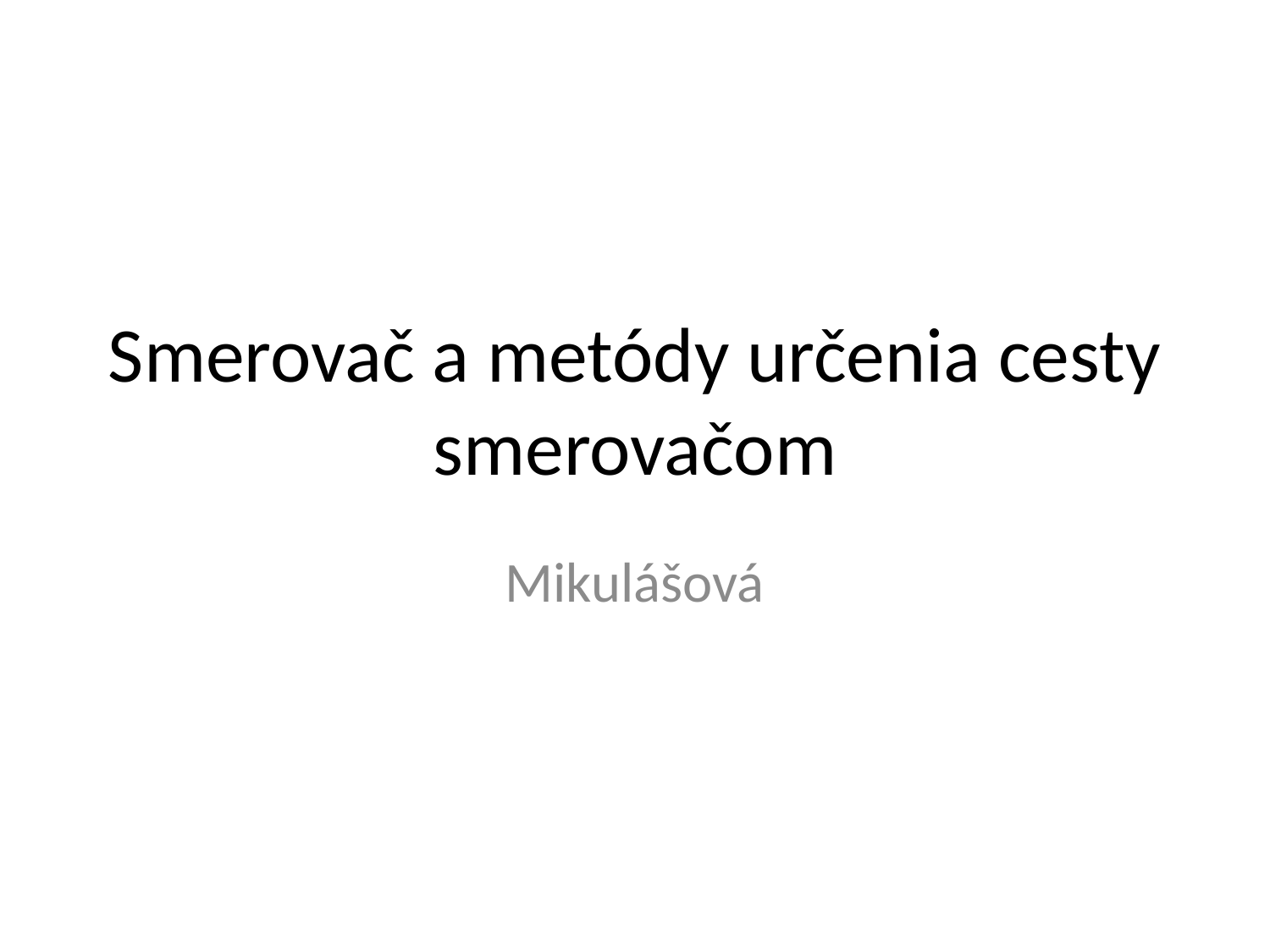

# Smerovač a metódy určenia cesty smerovačom
Mikulášová